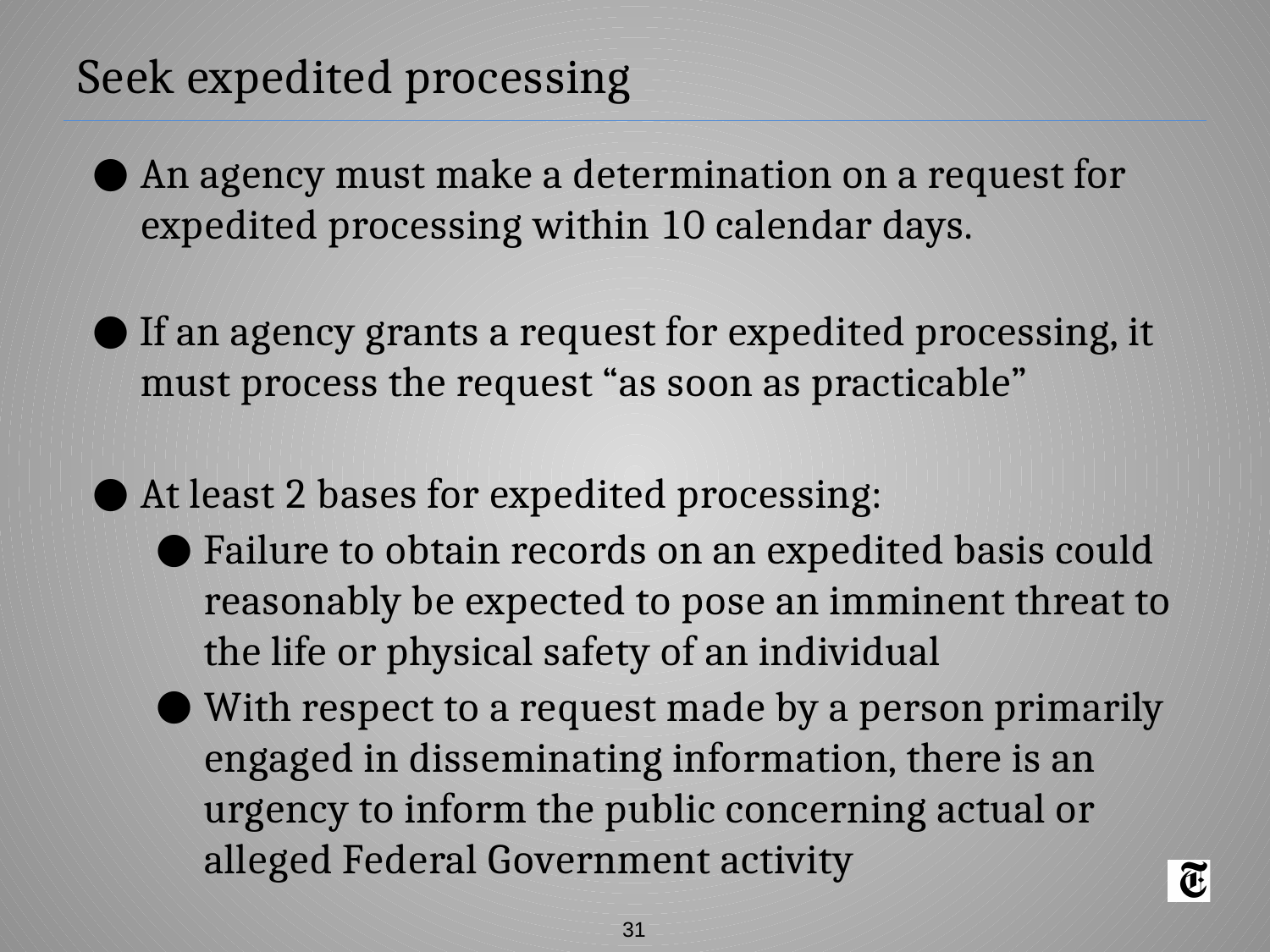

# Seek expedited processing
An agency must make a determination on a request for expedited processing within 10 calendar days.
If an agency grants a request for expedited processing, it must process the request “as soon as practicable”

At least 2 bases for expedited processing:
Failure to obtain records on an expedited basis could reasonably be expected to pose an imminent threat to the life or physical safety of an individual
With respect to a request made by a person primarily engaged in disseminating information, there is an urgency to inform the public concerning actual or alleged Federal Government activity